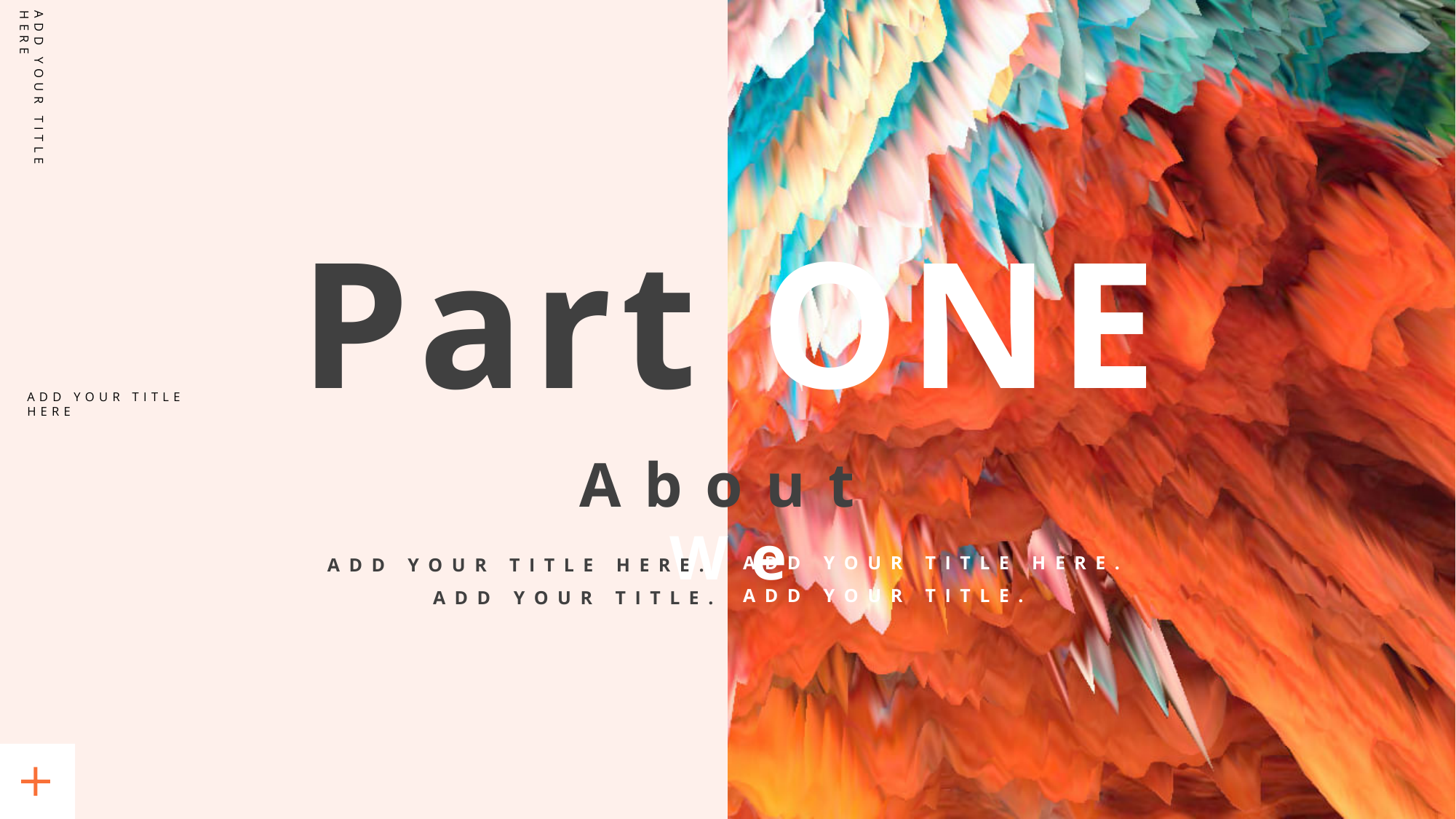

ADD YOUR TITLE HERE
Part ONE
About We
ADD YOUR TITLE HERE. ADD YOUR TITLE.
ADD YOUR TITLE HERE. ADD YOUR TITLE.
ADD YOUR TITLE HERE